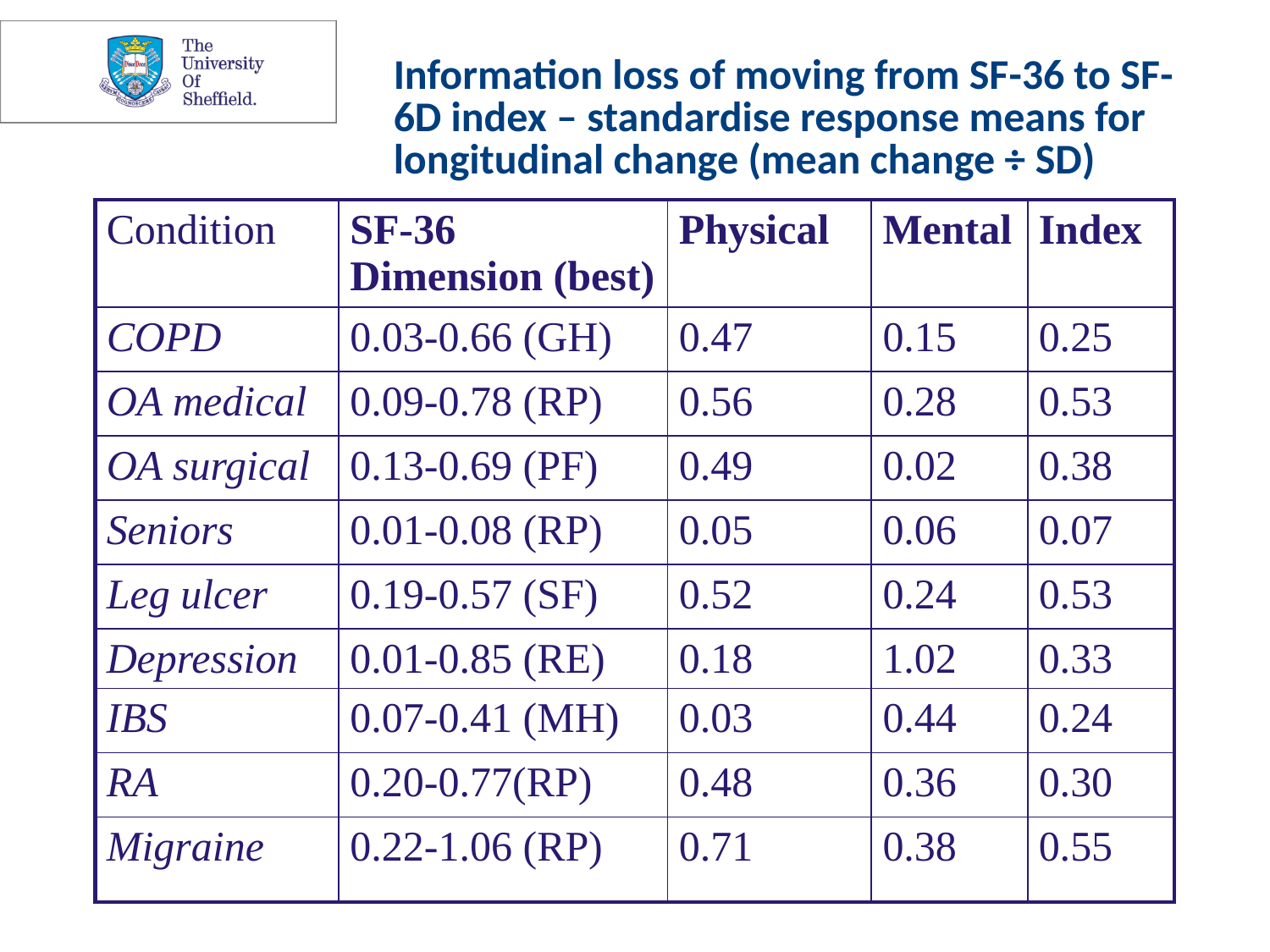

# Information loss of moving from SF-36 to SF-6D index – standardise response means for longitudinal change (mean change ÷ SD)
| Condition | SF-36 Dimension (best) | Physical | Mental | Index |
| --- | --- | --- | --- | --- |
| COPD | 0.03-0.66 (GH) | 0.47 | 0.15 | 0.25 |
| OA medical | 0.09-0.78 (RP) | 0.56 | 0.28 | 0.53 |
| OA surgical | 0.13-0.69 (PF) | 0.49 | 0.02 | 0.38 |
| Seniors | 0.01-0.08 (RP) | 0.05 | 0.06 | 0.07 |
| Leg ulcer | 0.19-0.57 (SF) | 0.52 | 0.24 | 0.53 |
| Depression | 0.01-0.85 (RE) | 0.18 | 1.02 | 0.33 |
| IBS | 0.07-0.41 (MH) | 0.03 | 0.44 | 0.24 |
| RA | 0.20-0.77(RP) | 0.48 | 0.36 | 0.30 |
| Migraine | 0.22-1.06 (RP) | 0.71 | 0.38 | 0.55 |